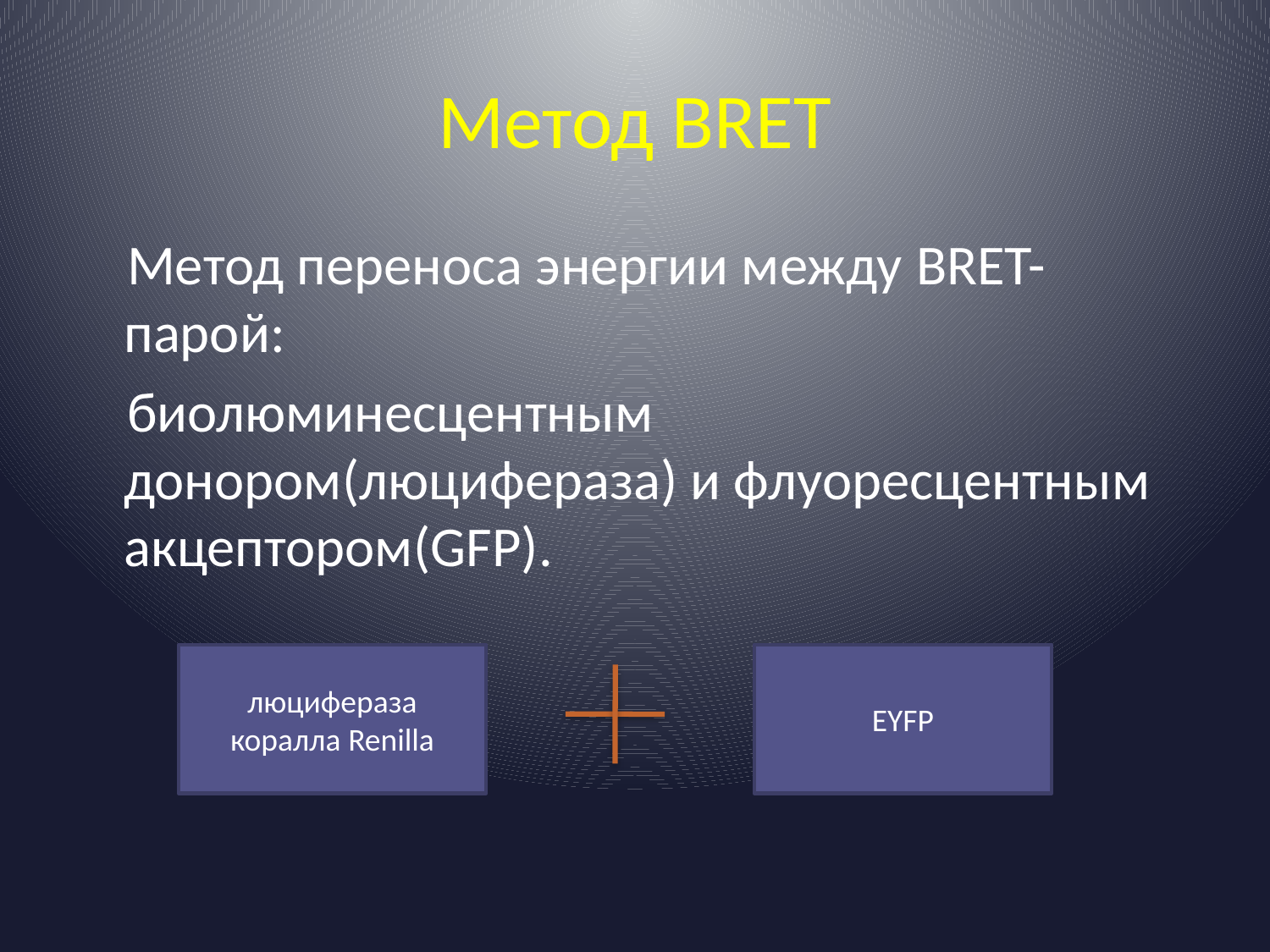

# Метод BRET
    Метод переноса энергии между BRET-парой:
    биолюминесцентным донором(люцифераза) и флуоресцентным акцептором(GFP).
люцифераза коралла Renilla
EYFP